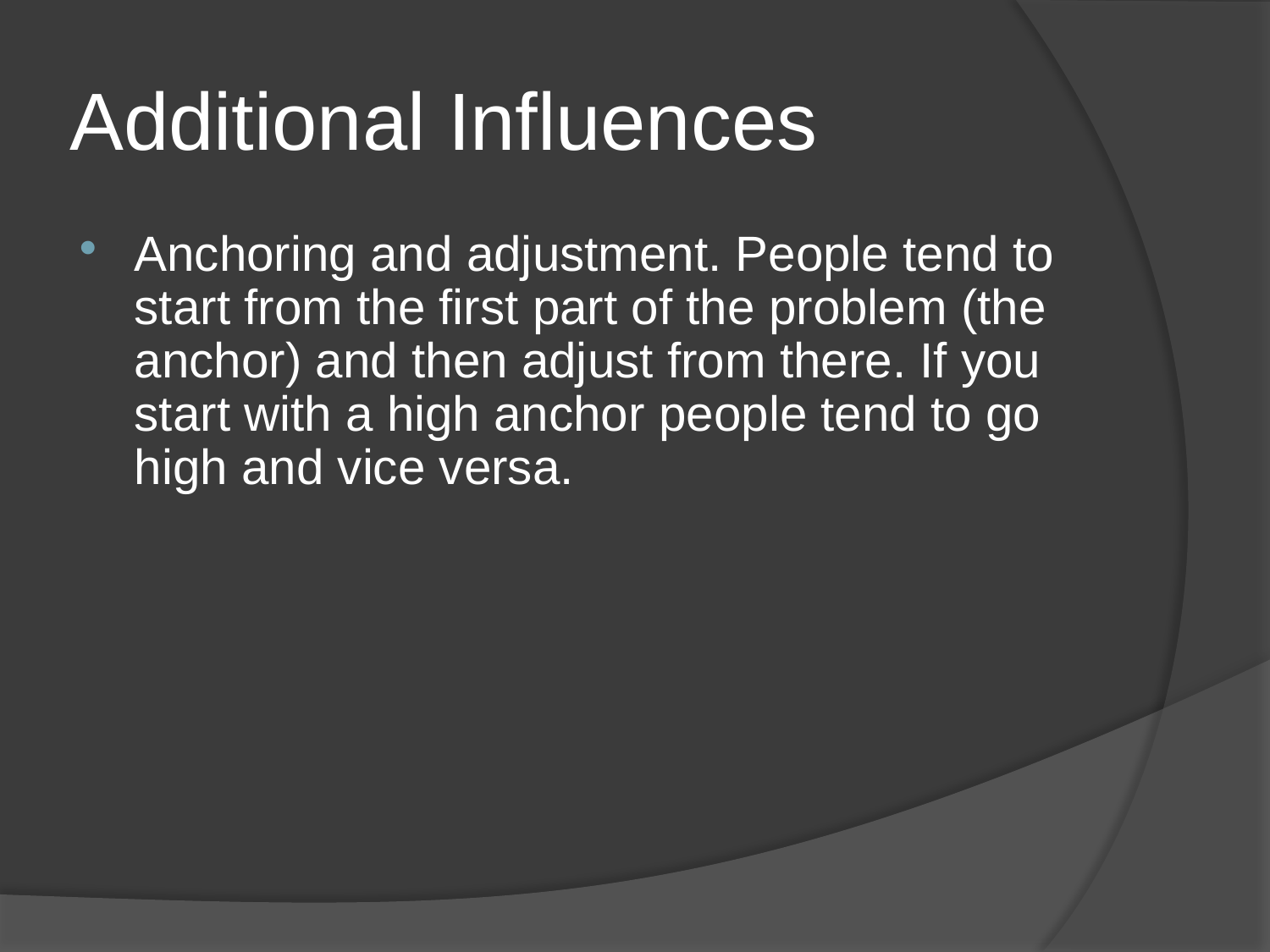

# Additional Influences
Anchoring and adjustment. People tend to start from the first part of the problem (the anchor) and then adjust from there. If you start with a high anchor people tend to go high and vice versa.